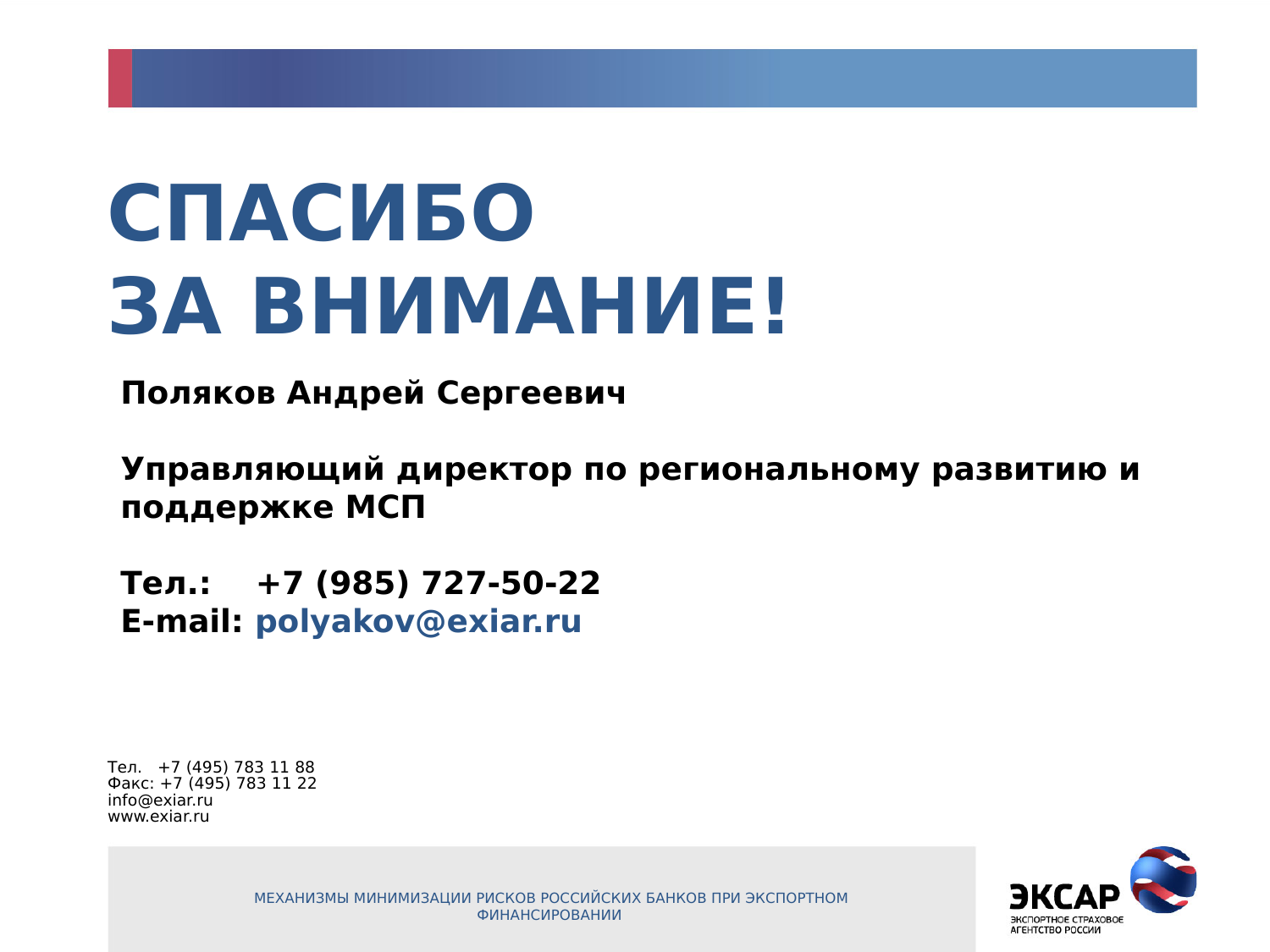

# СПАСИБО ЗА ВНИМАНИЕ!
Поляков Андрей Сергеевич

Управляющий директор по региональному развитию и  поддержке МСП

Тел.:    +7 (985) 727-50-22
E-mail: polyakov@exiar.ru

Тел.   +7 (495) 783 11 88
Факс: +7 (495) 783 11 22
info@exiar.ru
www.exiar.ru
МЕХАНИЗМЫ МИНИМИЗАЦИИ РИСКОВ РОССИЙСКИХ БАНКОВ ПРИ ЭКСПОРТНОМ ФИНАНСИРОВАНИИ